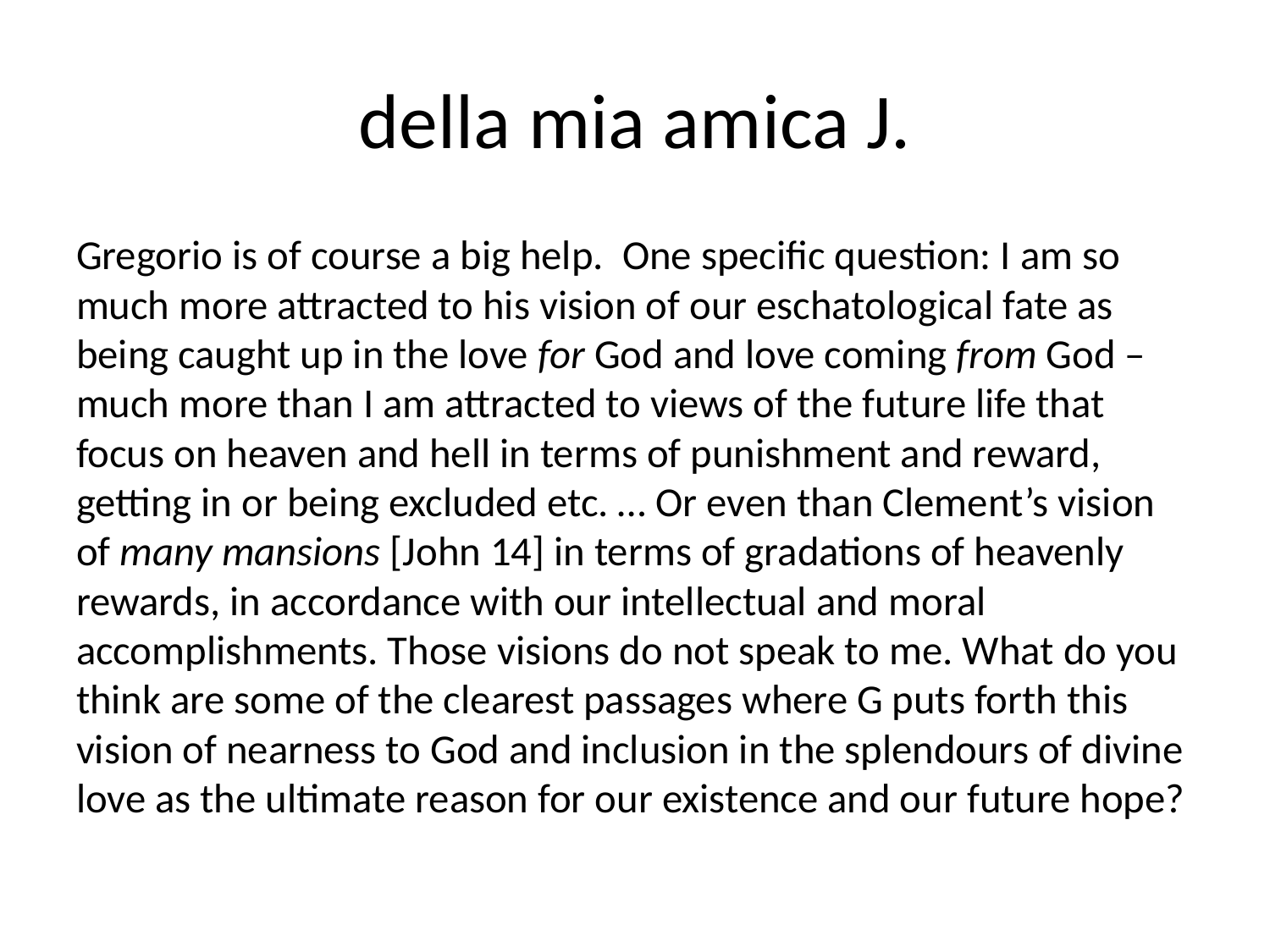

# della mia amica J.
Gregorio is of course a big help.  One specific question: I am so much more attracted to his vision of our eschatological fate as being caught up in the love for God and love coming from God – much more than I am attracted to views of the future life that focus on heaven and hell in terms of punishment and reward, getting in or being excluded etc. … Or even than Clement’s vision of many mansions [John 14] in terms of gradations of heavenly rewards, in accordance with our intellectual and moral accomplishments. Those visions do not speak to me. What do you think are some of the clearest passages where G puts forth this vision of nearness to God and inclusion in the splendours of divine love as the ultimate reason for our existence and our future hope?